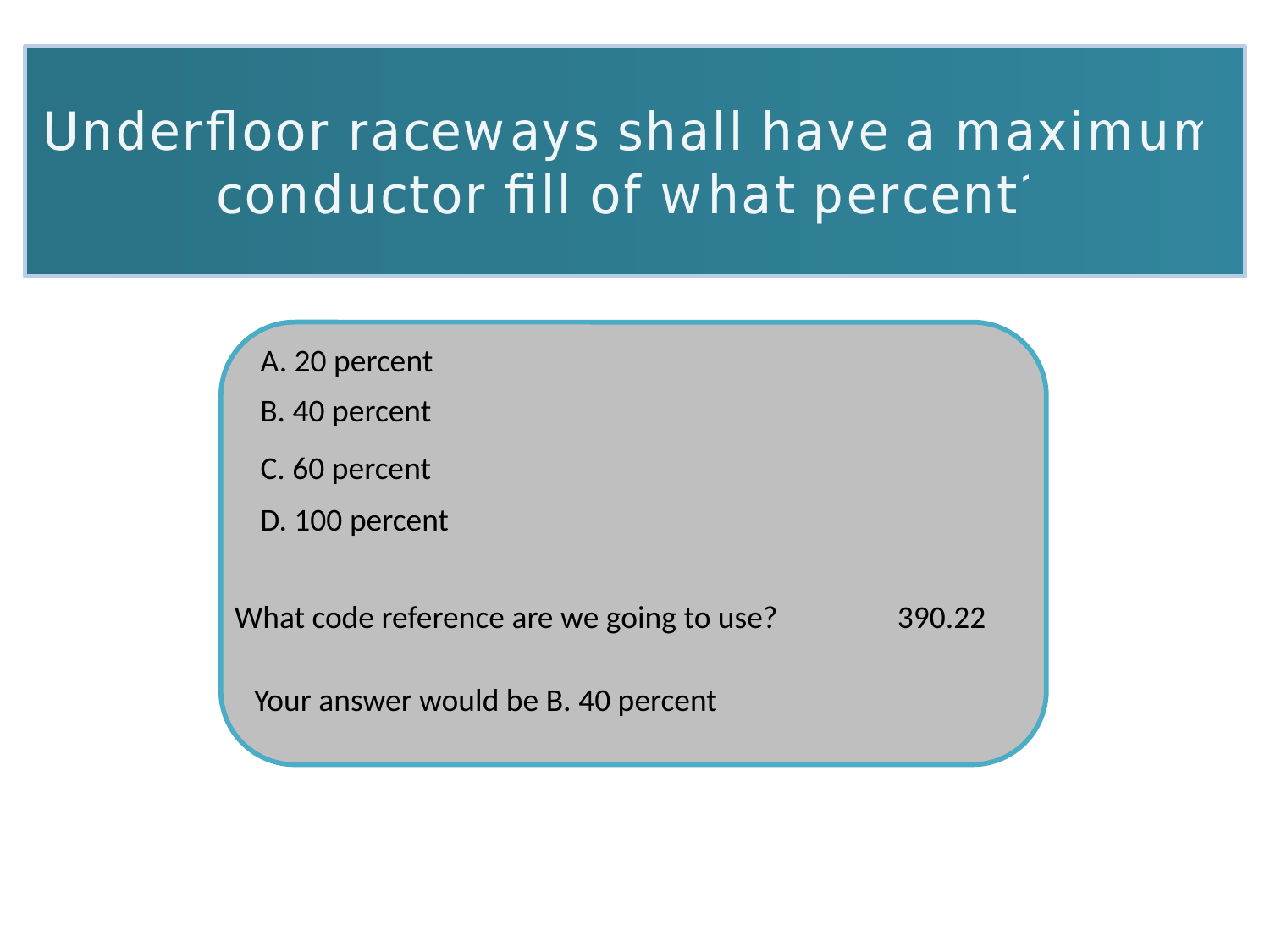

Underfloor raceways shall have a maximum conductor fill of what percent?

A. 20 percent
B. 40 percent
C. 60 percent
D. 100 percent
What code reference are we going to use?
390.22
Your answer would be B. 40 percent